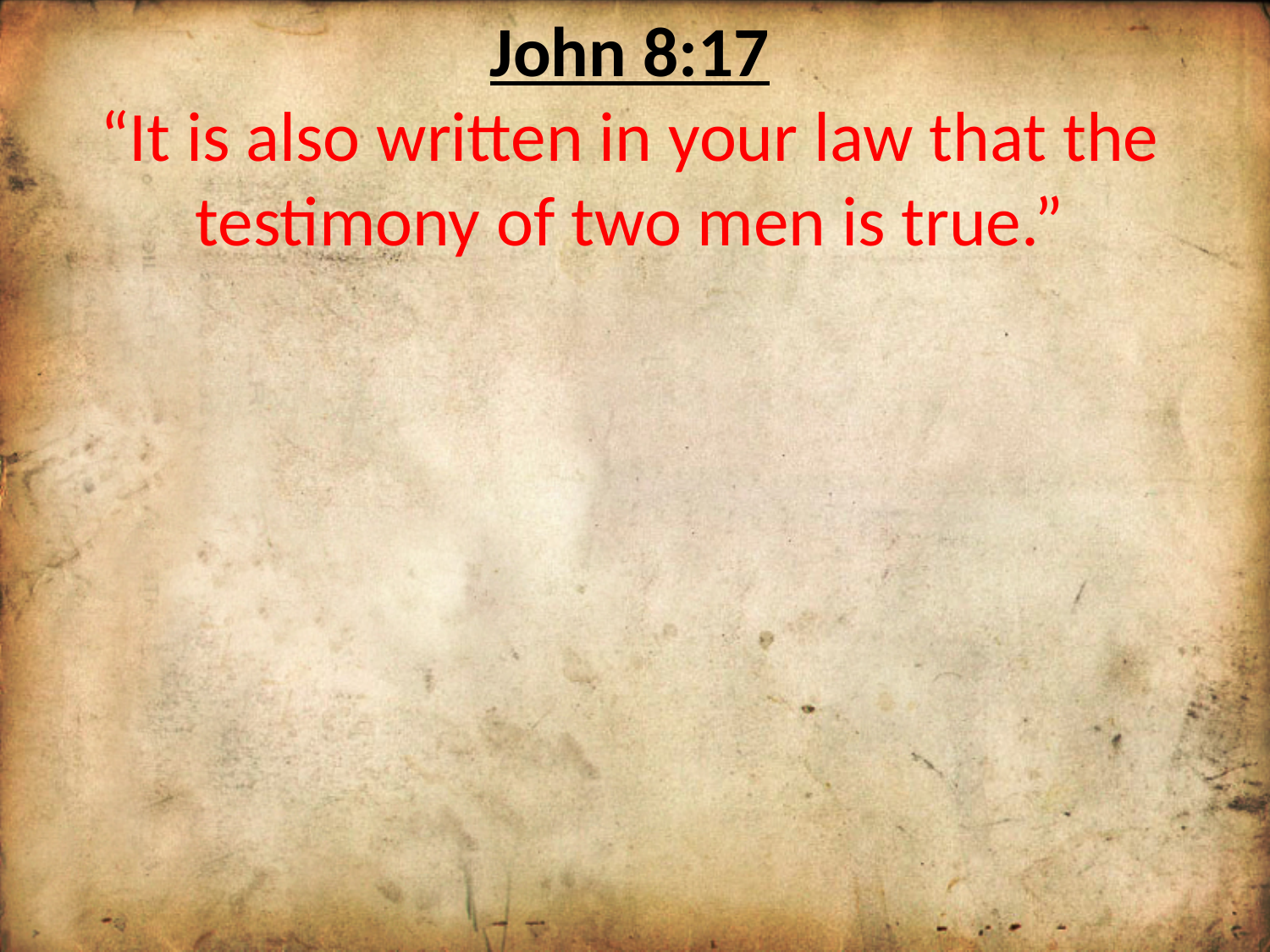

John 8:17
“It is also written in your law that the testimony of two men is true.”